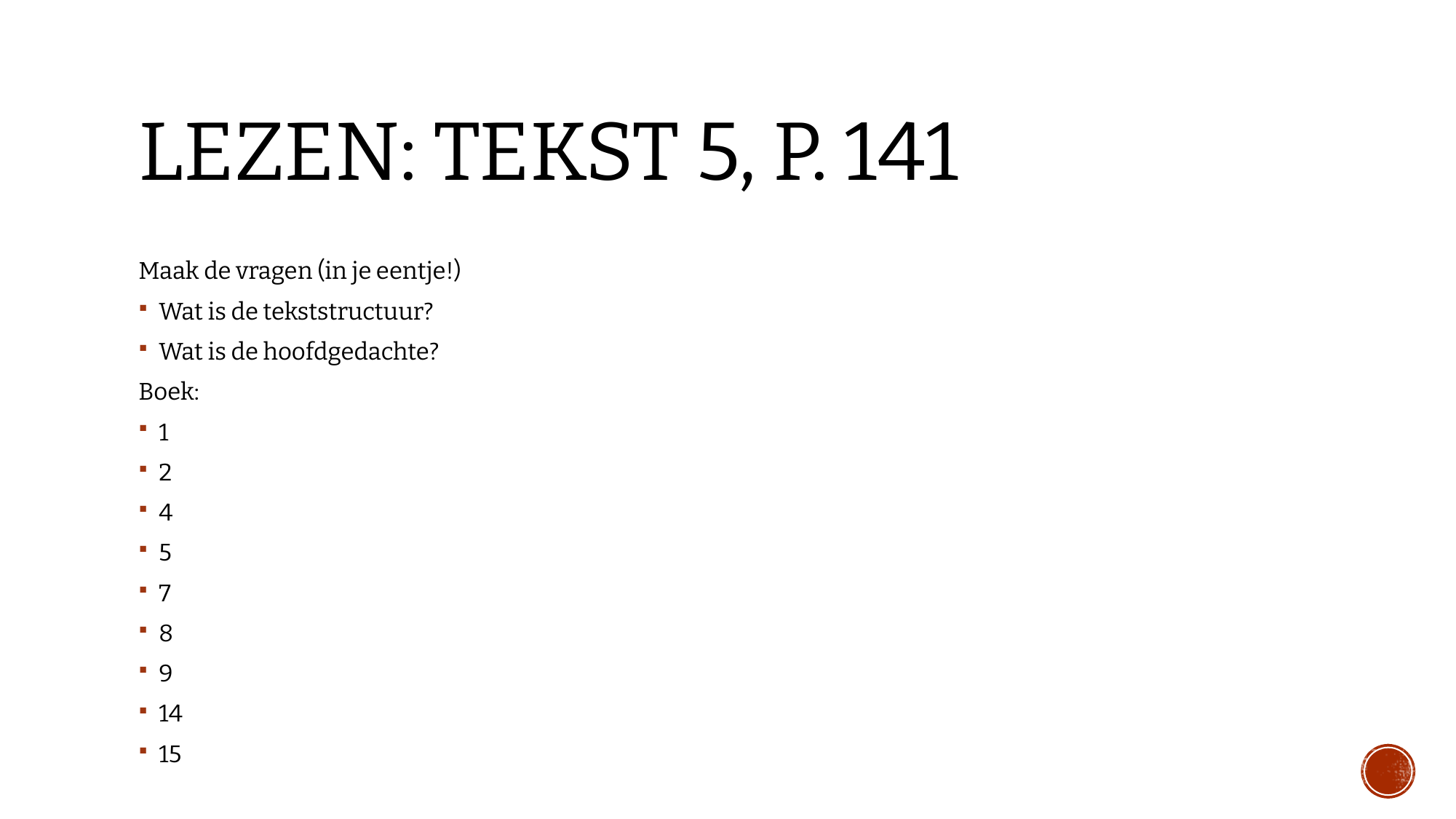

# Lezen: tekst 5, p. 141
Maak de vragen (in je eentje!)
Wat is de tekststructuur?
Wat is de hoofdgedachte?
Boek:
1
2
4
5
7
8
9
14
15